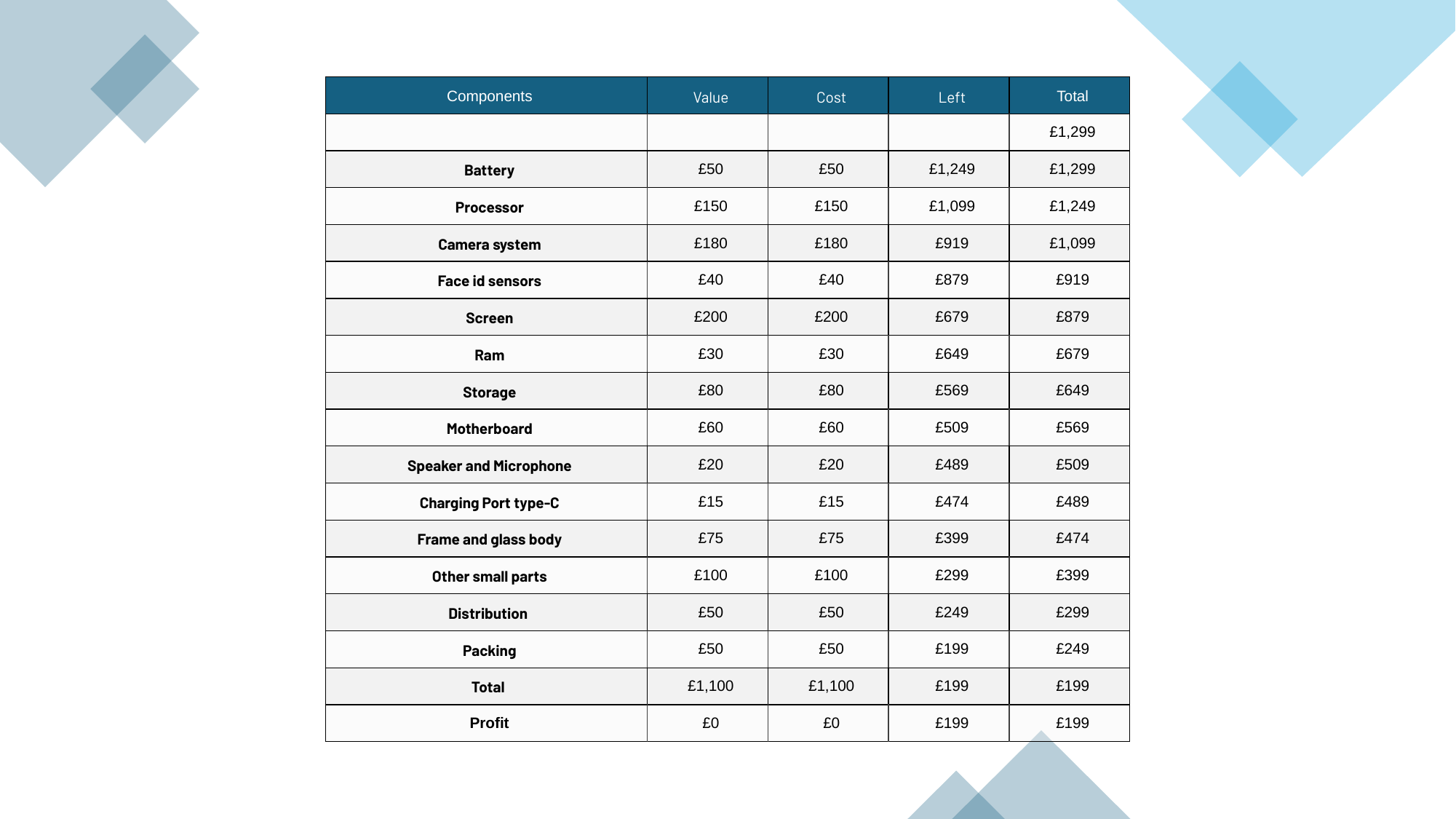

| Components | Value | Cost | Left | Total |
| --- | --- | --- | --- | --- |
|  |  |  |  | £1,299 |
| Battery | £50 | £50 | £1,249 | £1,299 |
| Processor | £150 | £150 | £1,099 | £1,249 |
| Camera system | £180 | £180 | £919 | £1,099 |
| Face id sensors | £40 | £40 | £879 | £919 |
| Screen | £200 | £200 | £679 | £879 |
| Ram | £30 | £30 | £649 | £679 |
| Storage | £80 | £80 | £569 | £649 |
| Motherboard | £60 | £60 | £509 | £569 |
| Speaker and Microphone | £20 | £20 | £489 | £509 |
| Charging Port type-C | £15 | £15 | £474 | £489 |
| Frame and glass body | £75 | £75 | £399 | £474 |
| Other small parts | £100 | £100 | £299 | £399 |
| Distribution | £50 | £50 | £249 | £299 |
| Packing | £50 | £50 | £199 | £249 |
| Total | £1,100 | £1,100 | £199 | £199 |
| Profit | £0 | £0 | £199 | £199 |